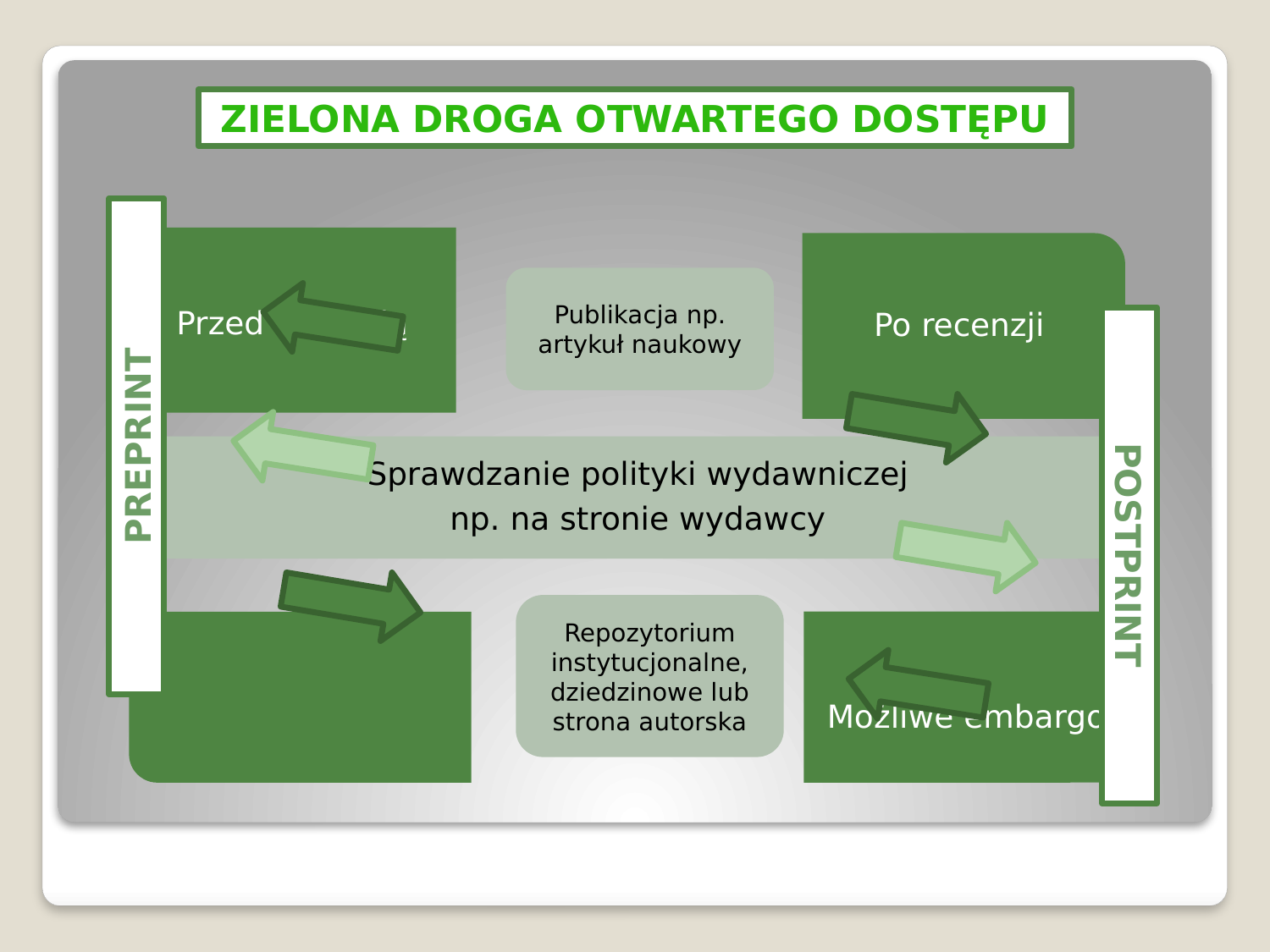

ZIELONA DROGA OTWARTEGO DOSTĘPU
Przed recenzją
Po recenzji

Możliwe embargo
Sprawdzanie polityki wydawniczej
np. na stronie wydawcy

Publikacja np. artykuł naukowy

PREPRINT

POSTPRINT

Repozytorium instytucjonalne, dziedzinowe lub strona autorska